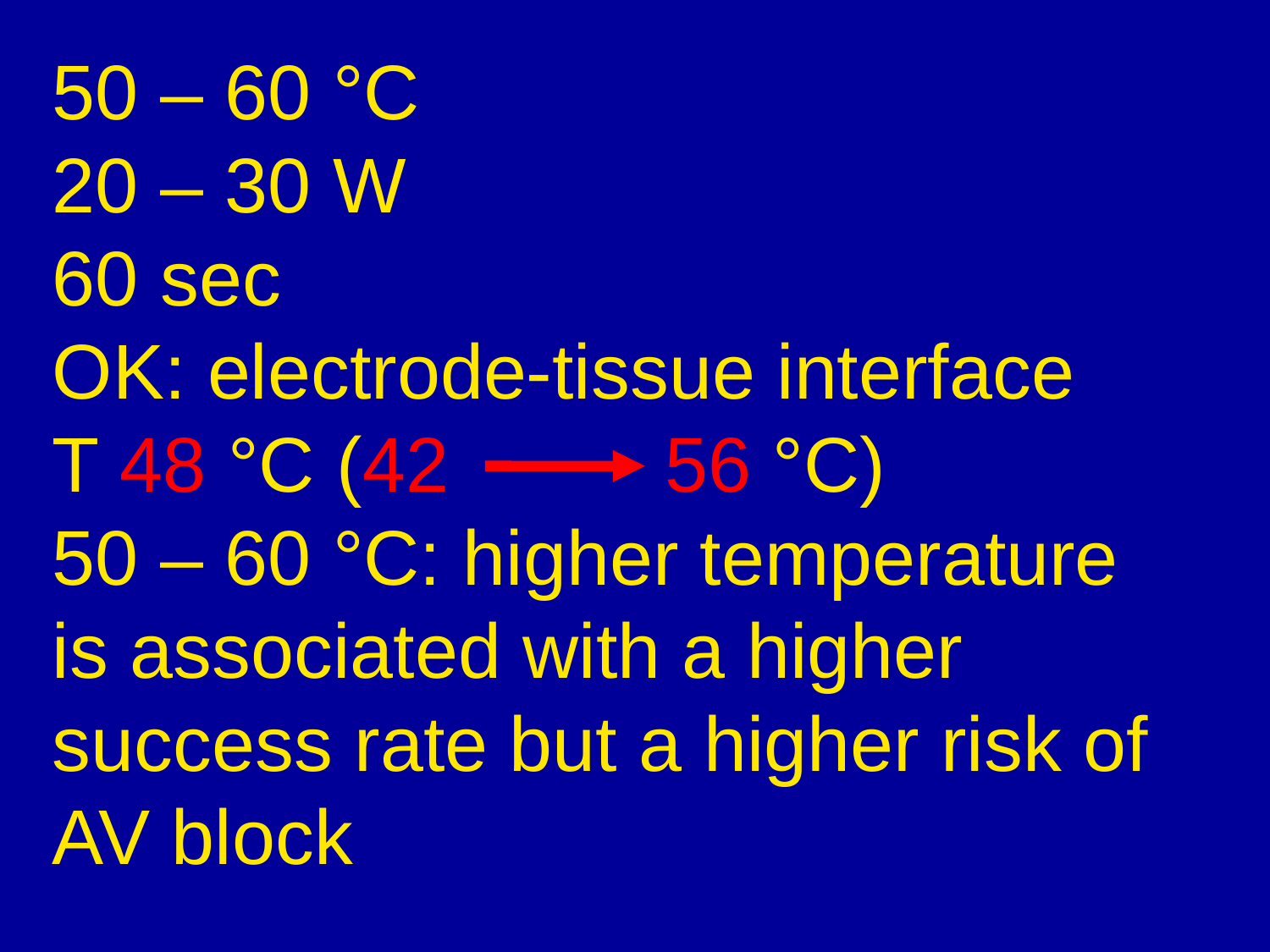

50 – 60 °C
20 – 30 W
60 sec
OK: electrode-tissue interface
T 48 °C (42          56 °C)
50 – 60 °C: higher temperature
is associated with a higher
success rate but a higher risk of
AV block